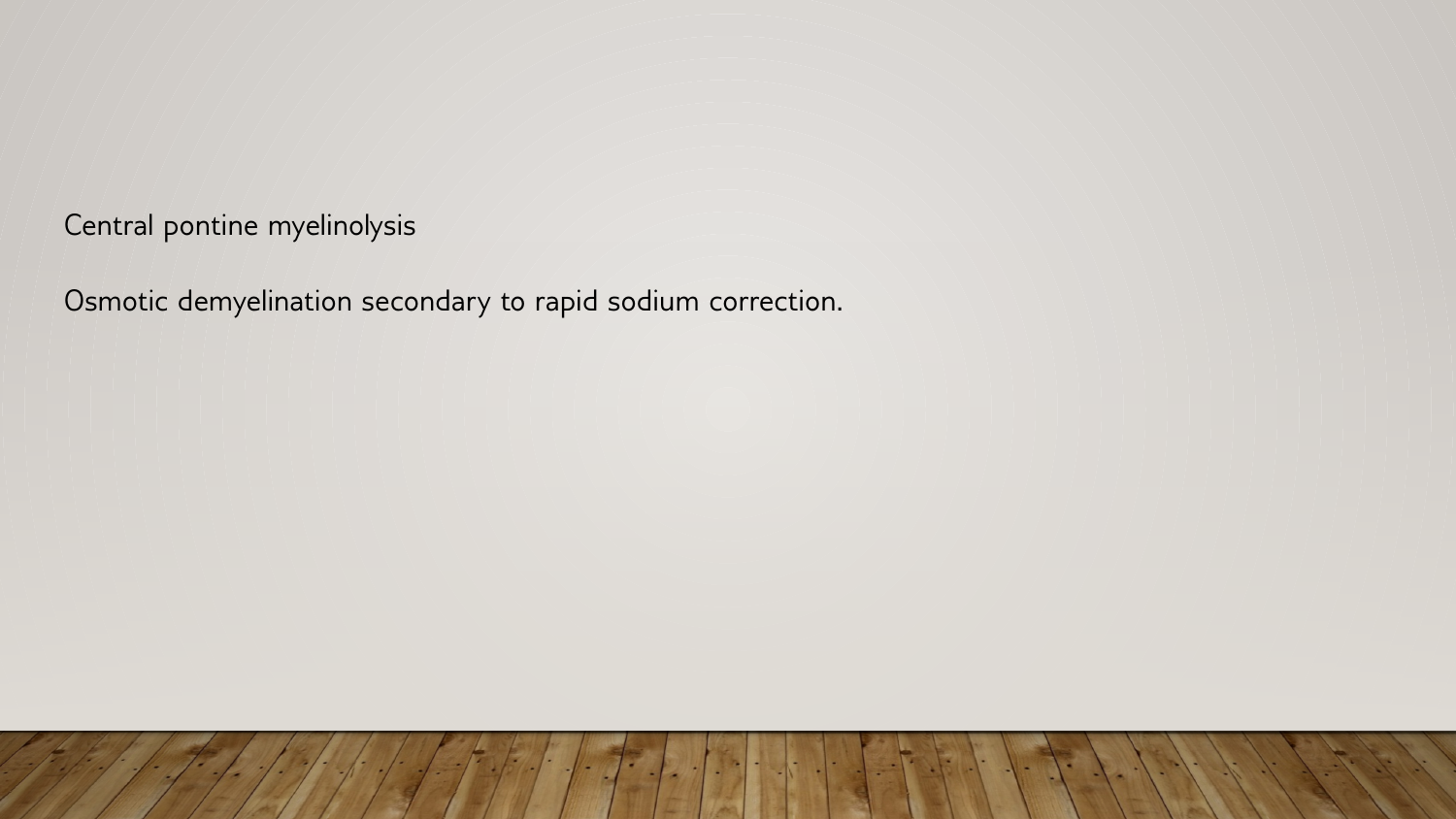

#
Central pontine myelinolysis
Osmotic demyelination secondary to rapid sodium correction.